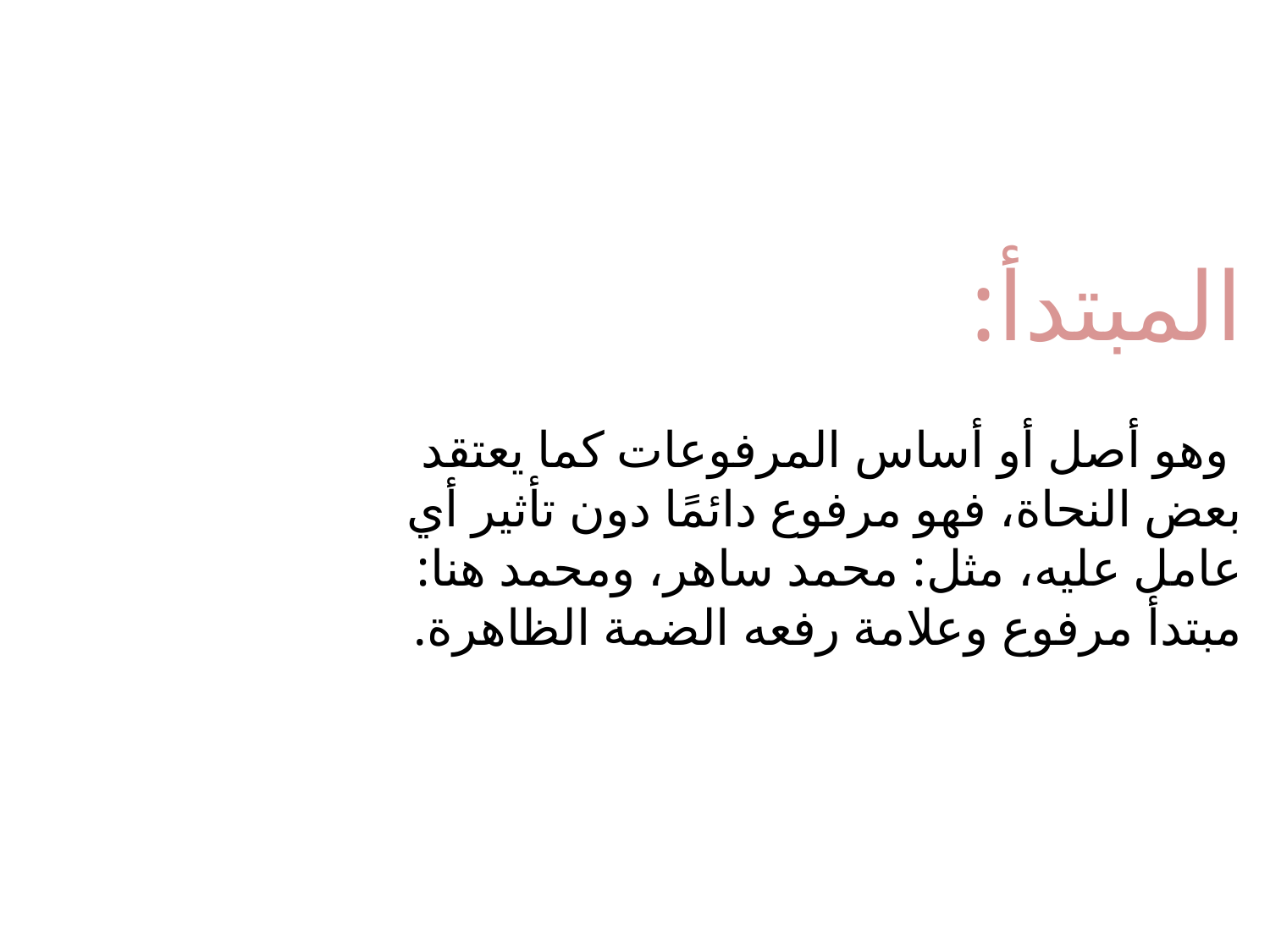

المبتدأ:

 وهو أصل أو أساس المرفوعات كما يعتقد بعض النحاة، فهو مرفوع دائمًا دون تأثير أي عامل عليه، مثل: محمد ساهر، ومحمد هنا: مبتدأ مرفوع وعلامة رفعه الضمة الظاهرة.